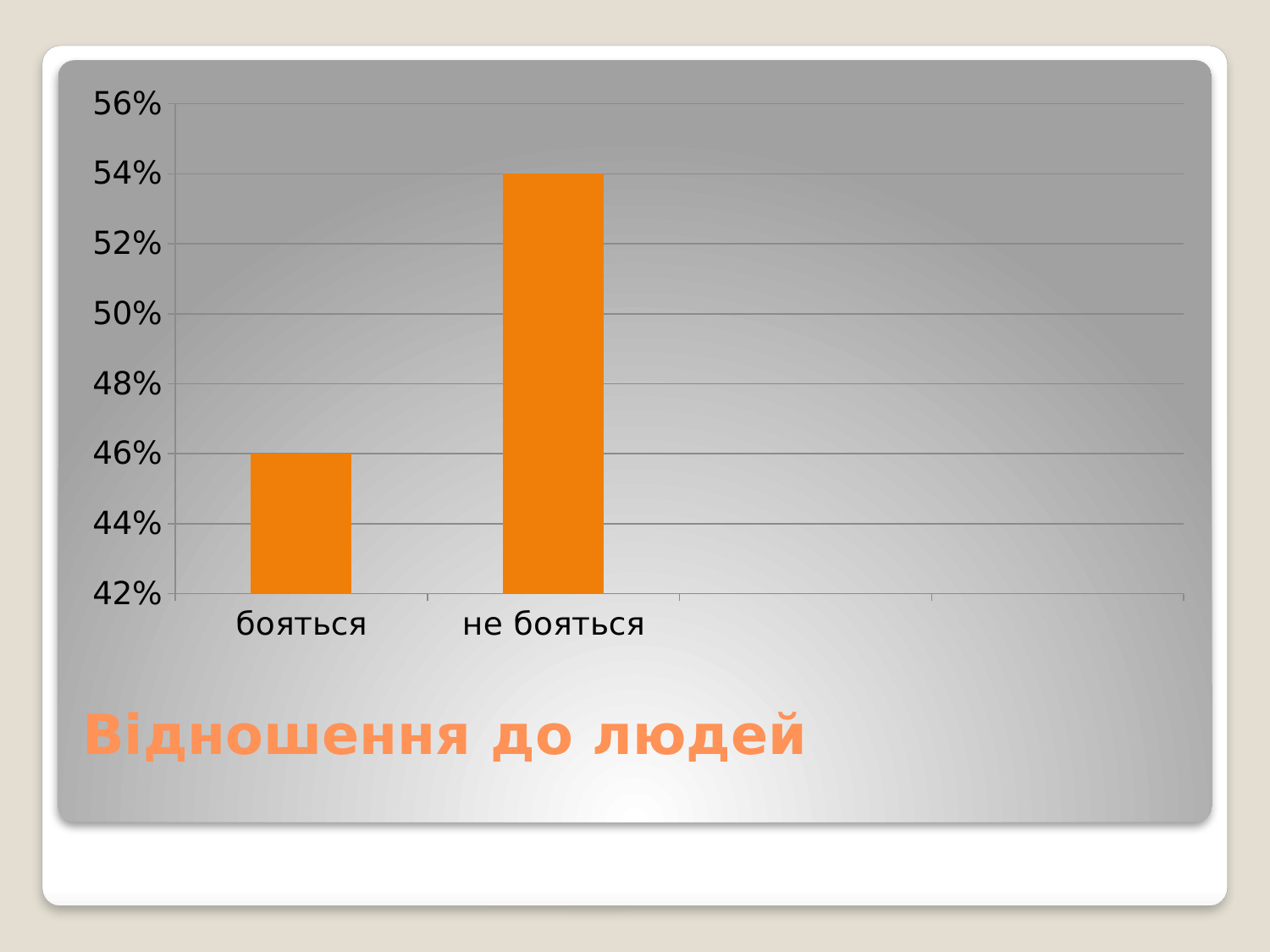

### Chart

| Category | Відношення до людей |
|---|---|
| бояться | 0.46 |
| не бояться | 0.54 |
# Відношення до людей